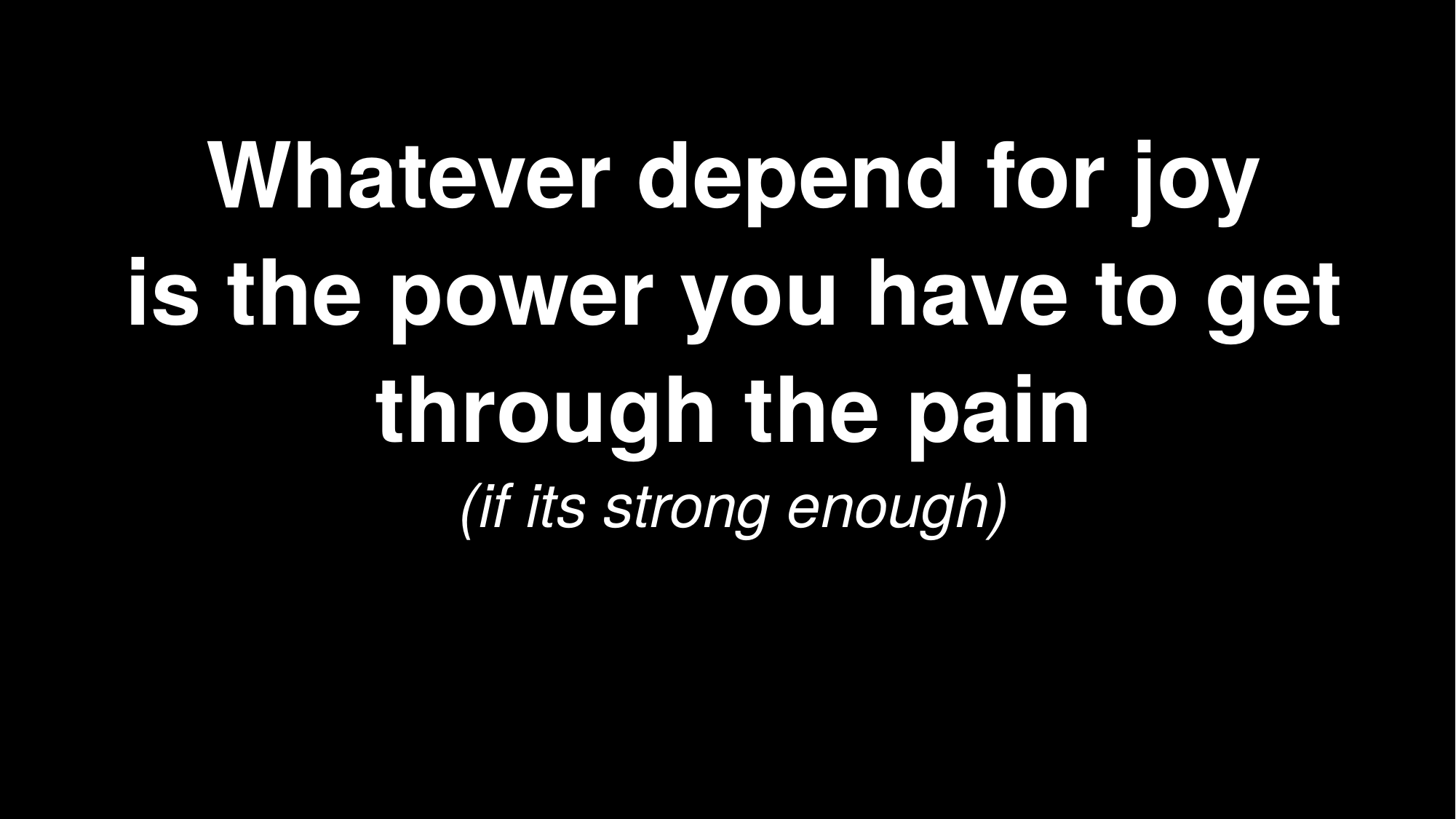

# Whatever depend for joy is the power you have to get through the pain (if its strong enough)